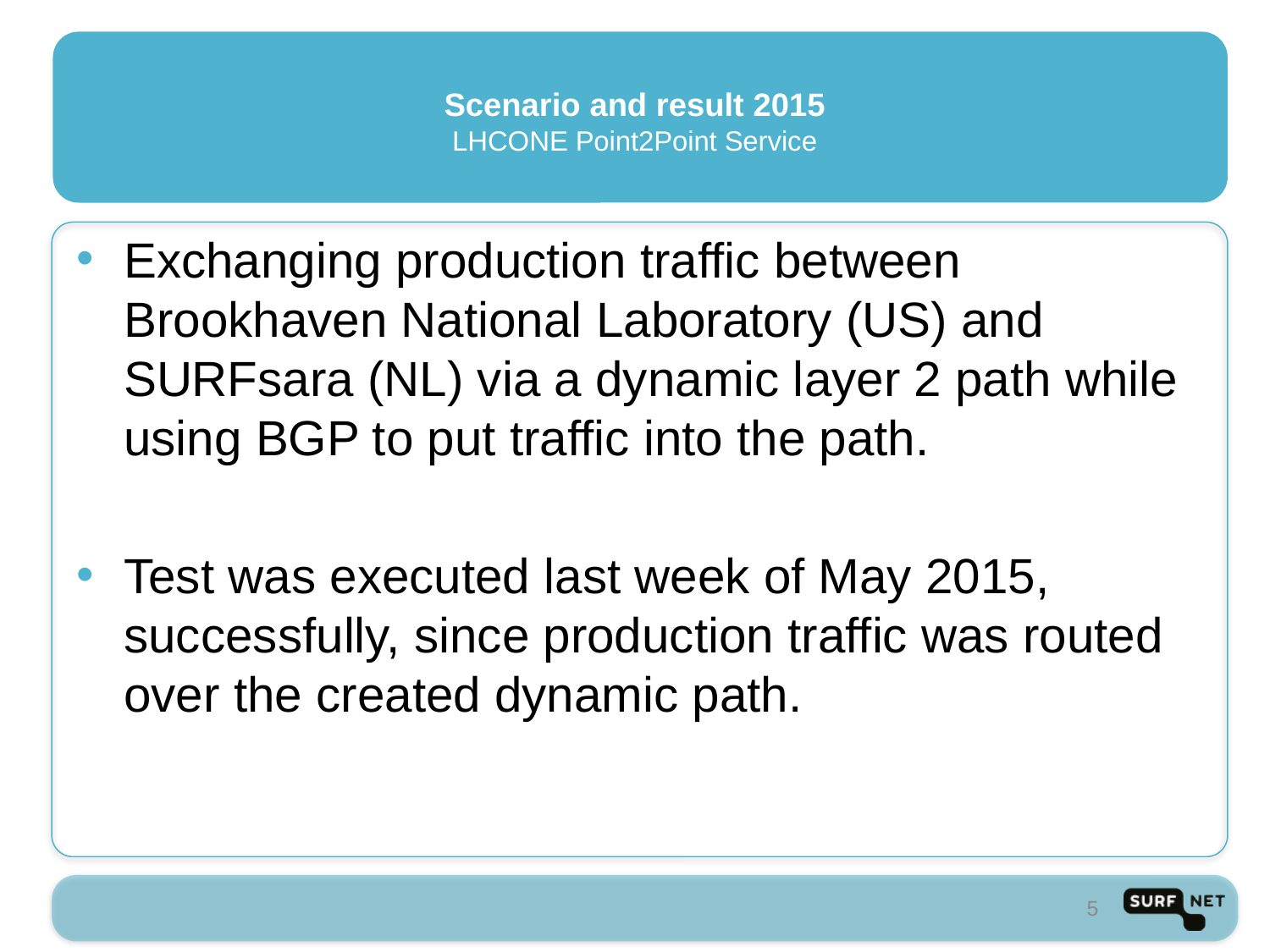

# Scenario and result 2015 LHCONE Point2Point Service
Exchanging production traffic between Brookhaven National Laboratory (US) and SURFsara (NL) via a dynamic layer 2 path while using BGP to put traffic into the path.

Test was executed last week of May 2015, successfully, since production traffic was routed over the created dynamic path.
5